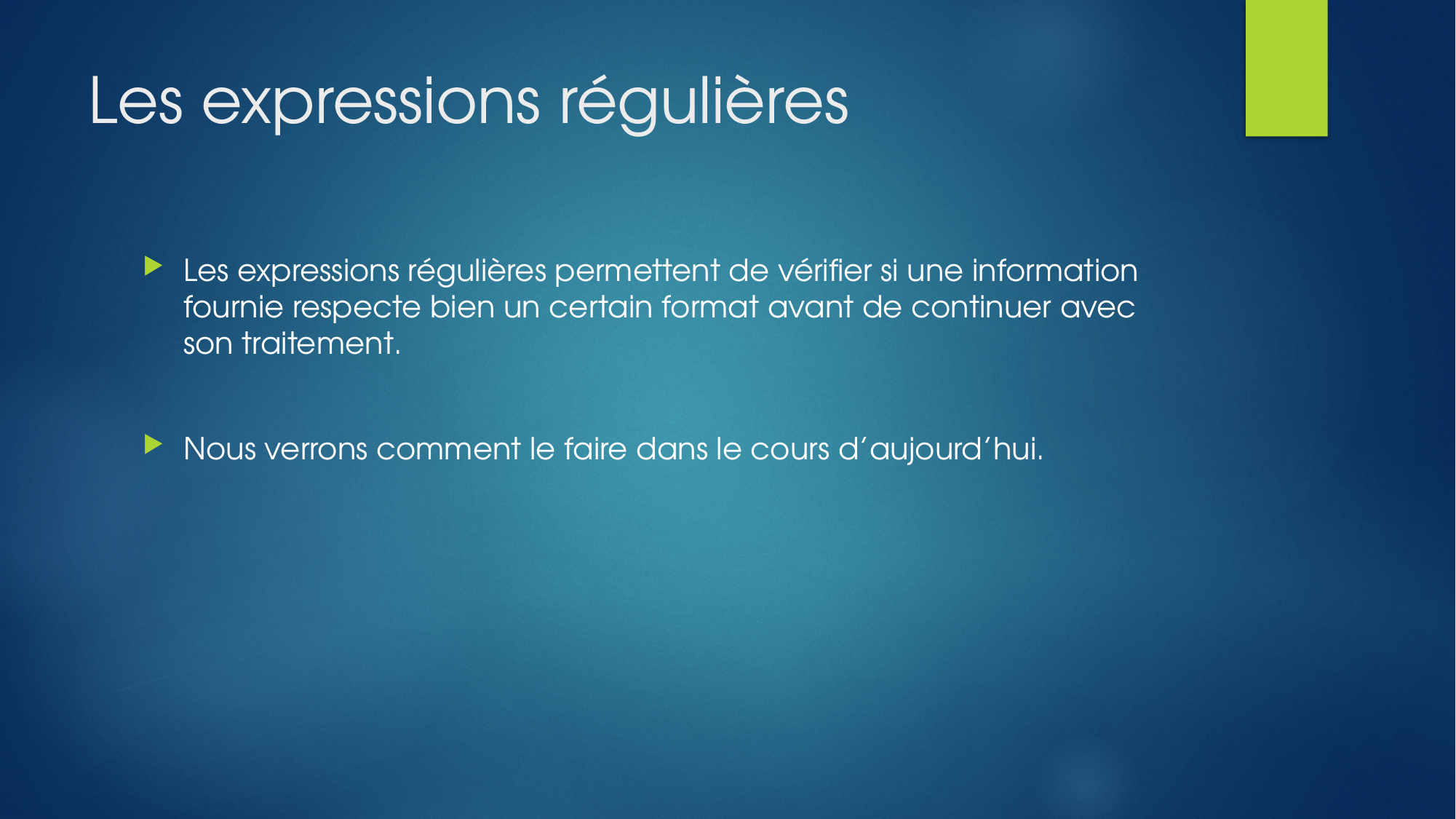

# Les expressions régulières
Les expressions régulières permettent de vérifier si une information fournie respecte bien un certain format avant de continuer avec son traitement.

Nous verrons comment le faire dans le cours d’aujourd’hui.